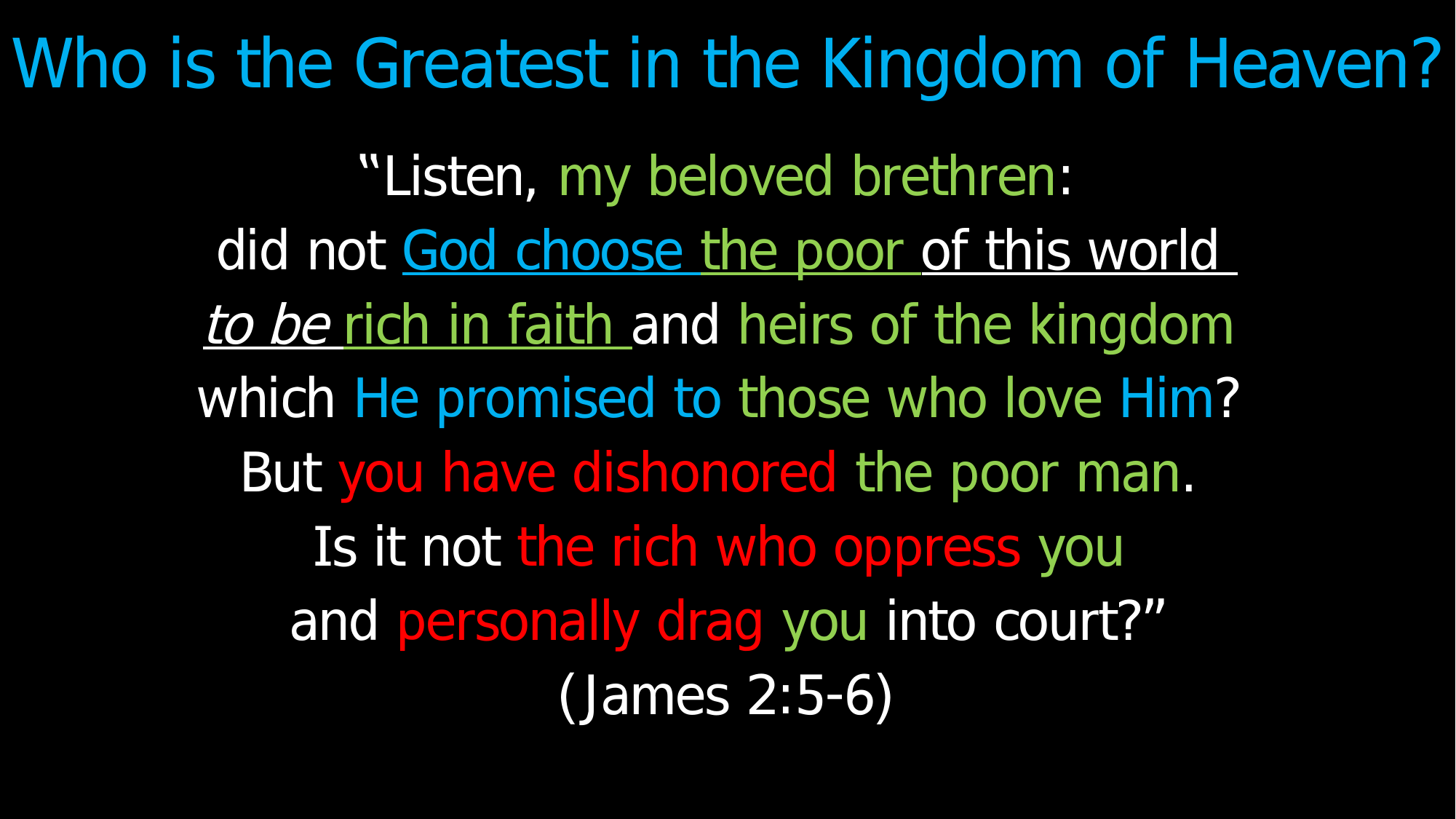

# Who is the Greatest in the Kingdom of Heaven?
“Listen, my beloved brethren:
did not God choose the poor of this world
to be rich in faith and heirs of the kingdom
which He promised to those who love Him?
But you have dishonored the poor man.
Is it not the rich who oppress you
and personally drag you into court?”
(James 2:5-6)